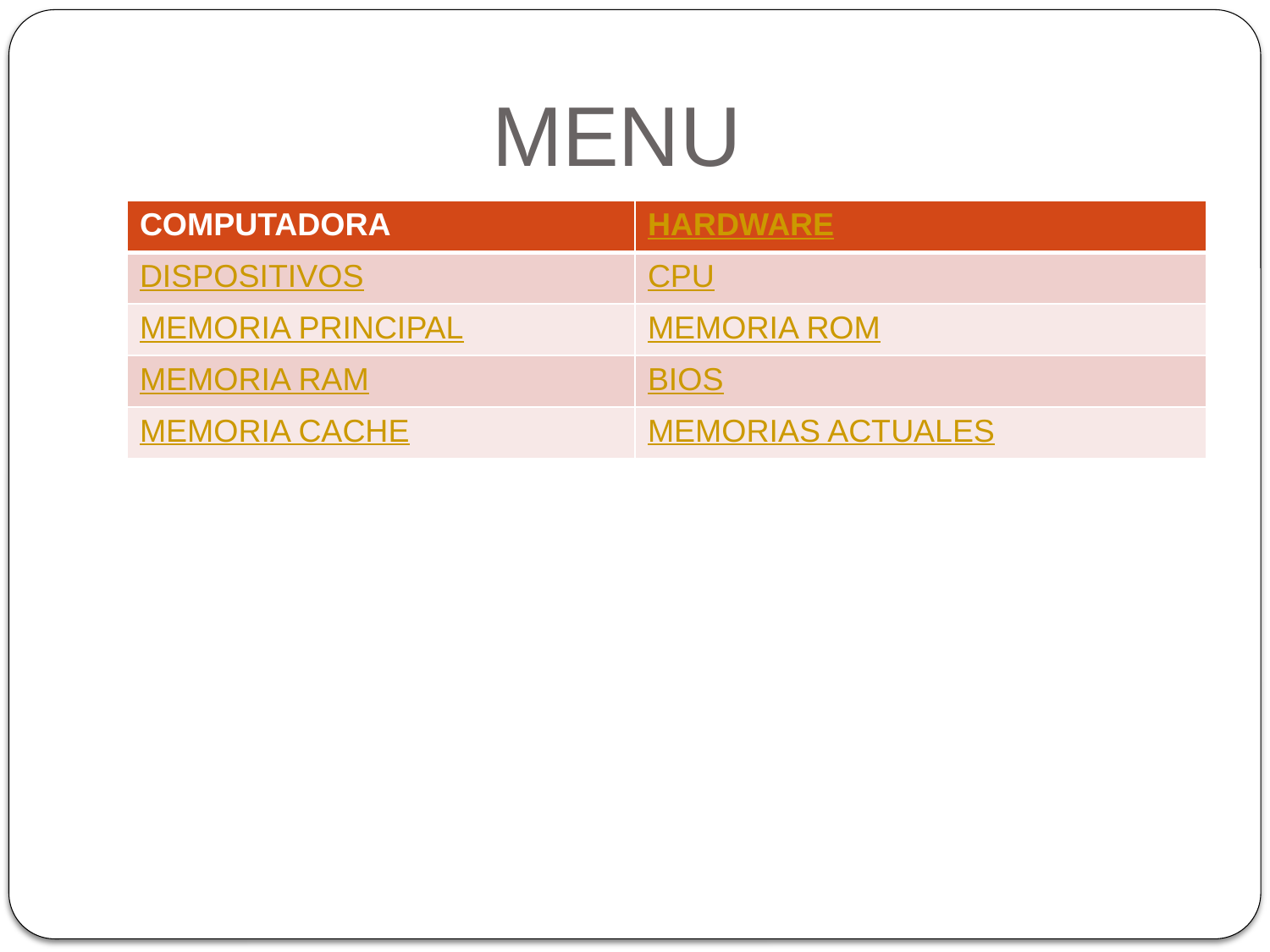

# MENU
| COMPUTADORA | HARDWARE |
| --- | --- |
| DISPOSITIVOS | CPU |
| MEMORIA PRINCIPAL | MEMORIA ROM |
| MEMORIA RAM | BIOS |
| MEMORIA CACHE | MEMORIAS ACTUALES |